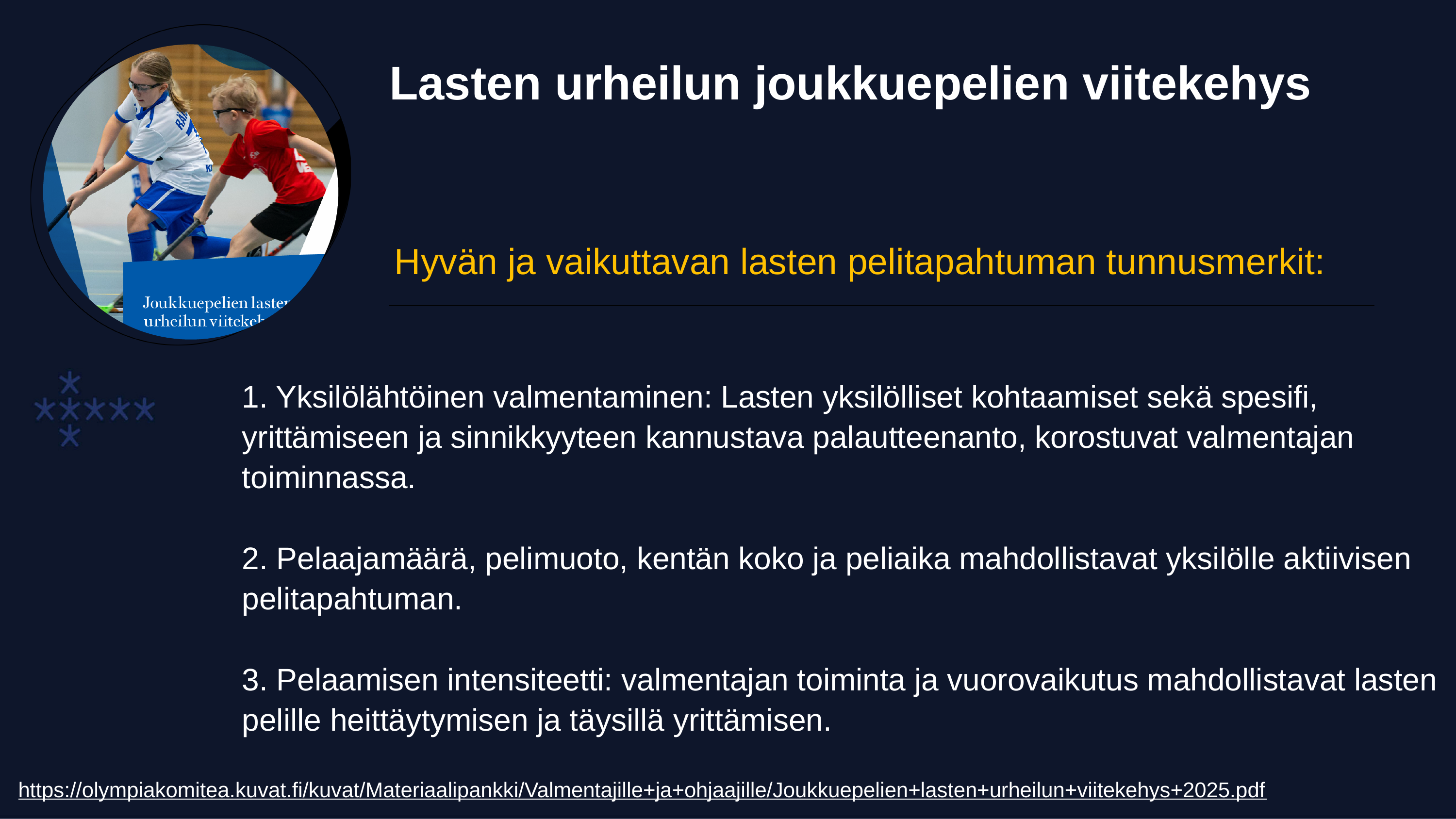

Lasten urheilun joukkuepelien viitekehys
Hyvän ja vaikuttavan lasten pelitapahtuman tunnusmerkit:

1. Yksilölähtöinen valmentaminen: Lasten yksilölliset kohtaamiset sekä spesifi, yrittämiseen ja sinnikkyyteen kannustava palautteenanto, korostuvat valmentajan toiminnassa.

2. Pelaajamäärä, pelimuoto, kentän koko ja peliaika mahdollistavat yksilölle aktiivisen pelitapahtuman.

3. Pelaamisen intensiteetti: valmentajan toiminta ja vuorovaikutus mahdollistavat lasten pelille heittäytymisen ja täysillä yrittämisen.
https://olympiakomitea.kuvat.fi/kuvat/Materiaalipankki/Valmentajille+ja+ohjaajille/Joukkuepelien+lasten+urheilun+viitekehys+2025.pdf